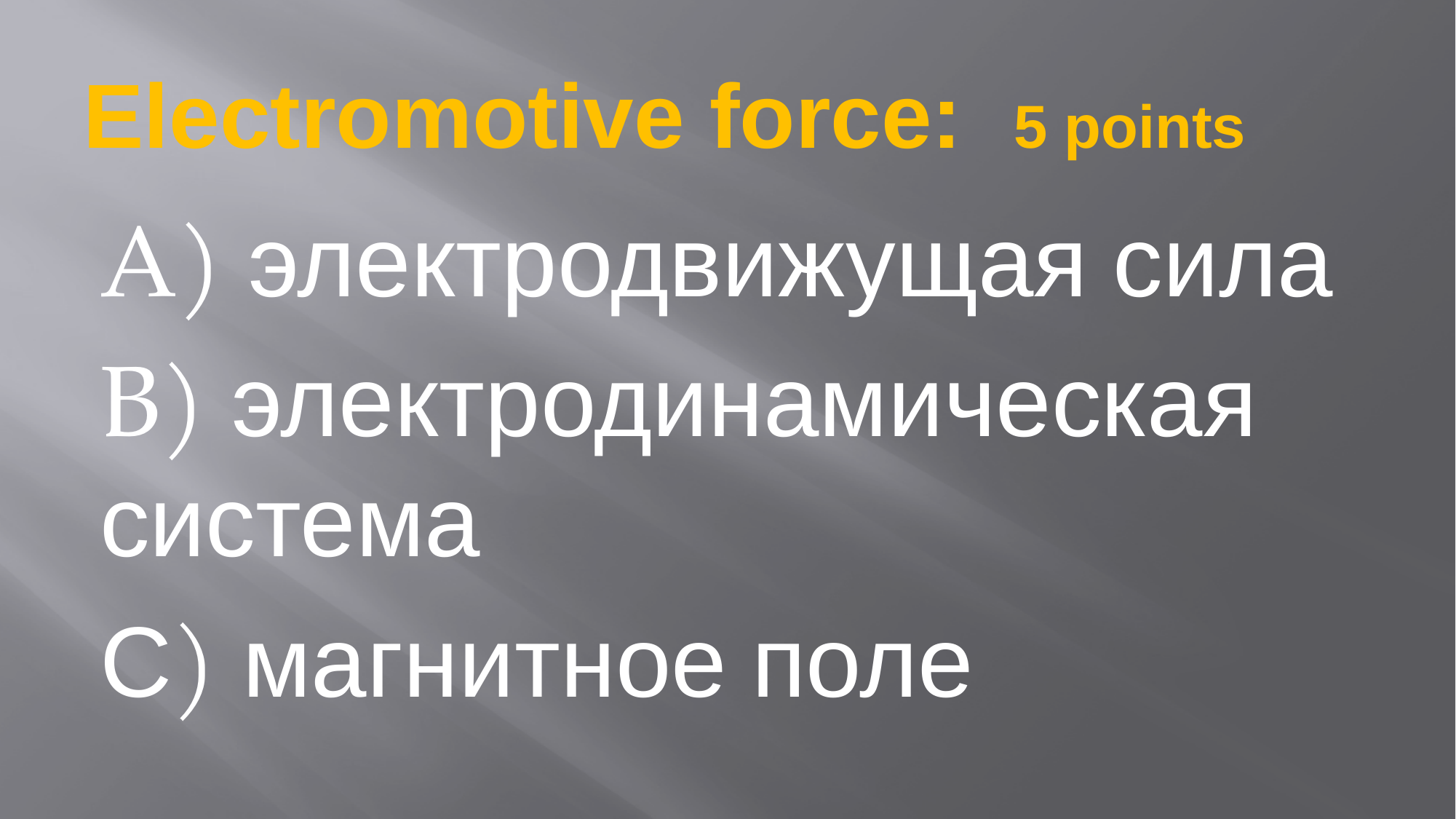

# Electromotive force:  5 points
A) электродвижущая сила
B) электродинамическая система
С) магнитное поле